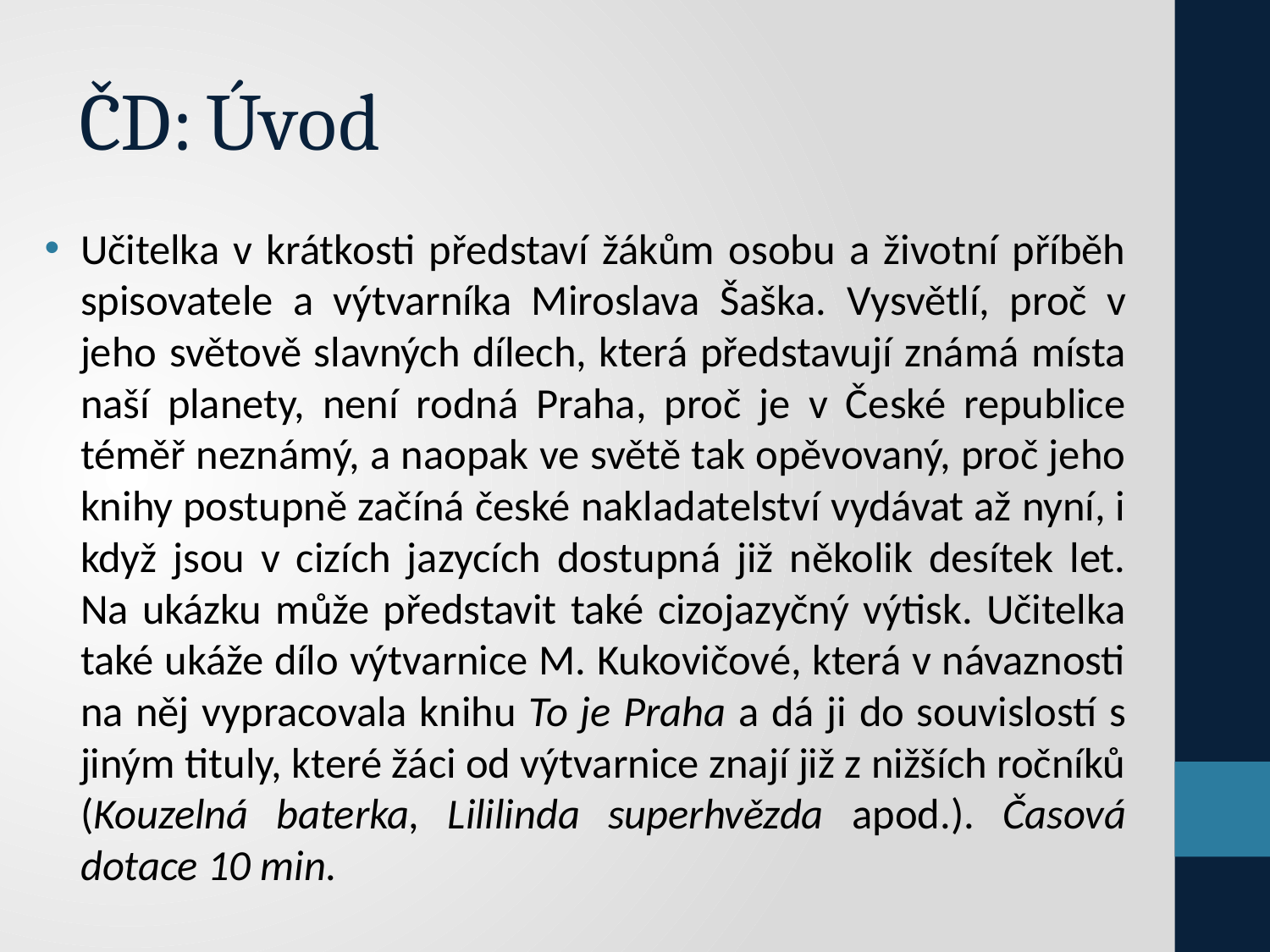

# ČD: Úvod

Učitelka v krátkosti představí žákům osobu a životní příběh spisovatele a výtvarníka Miroslava Šaška. Vysvětlí, proč v jeho světově slavných dílech, která představují známá místa naší planety, není rodná Praha, proč je v České republice téměř neznámý, a naopak ve světě tak opěvovaný, proč jeho knihy postupně začíná české nakladatelství vydávat až nyní, i když jsou v cizích jazycích dostupná již několik desítek let. Na ukázku může představit také cizojazyčný výtisk. Učitelka také ukáže dílo výtvarnice M. Kukovičové, která v návaznosti na něj vypracovala knihu To je Praha a dá ji do souvislostí s jiným tituly, které žáci od výtvarnice znají již z nižších ročníků (Kouzelná baterka, Lililinda superhvězda apod.). Časová dotace 10 min.